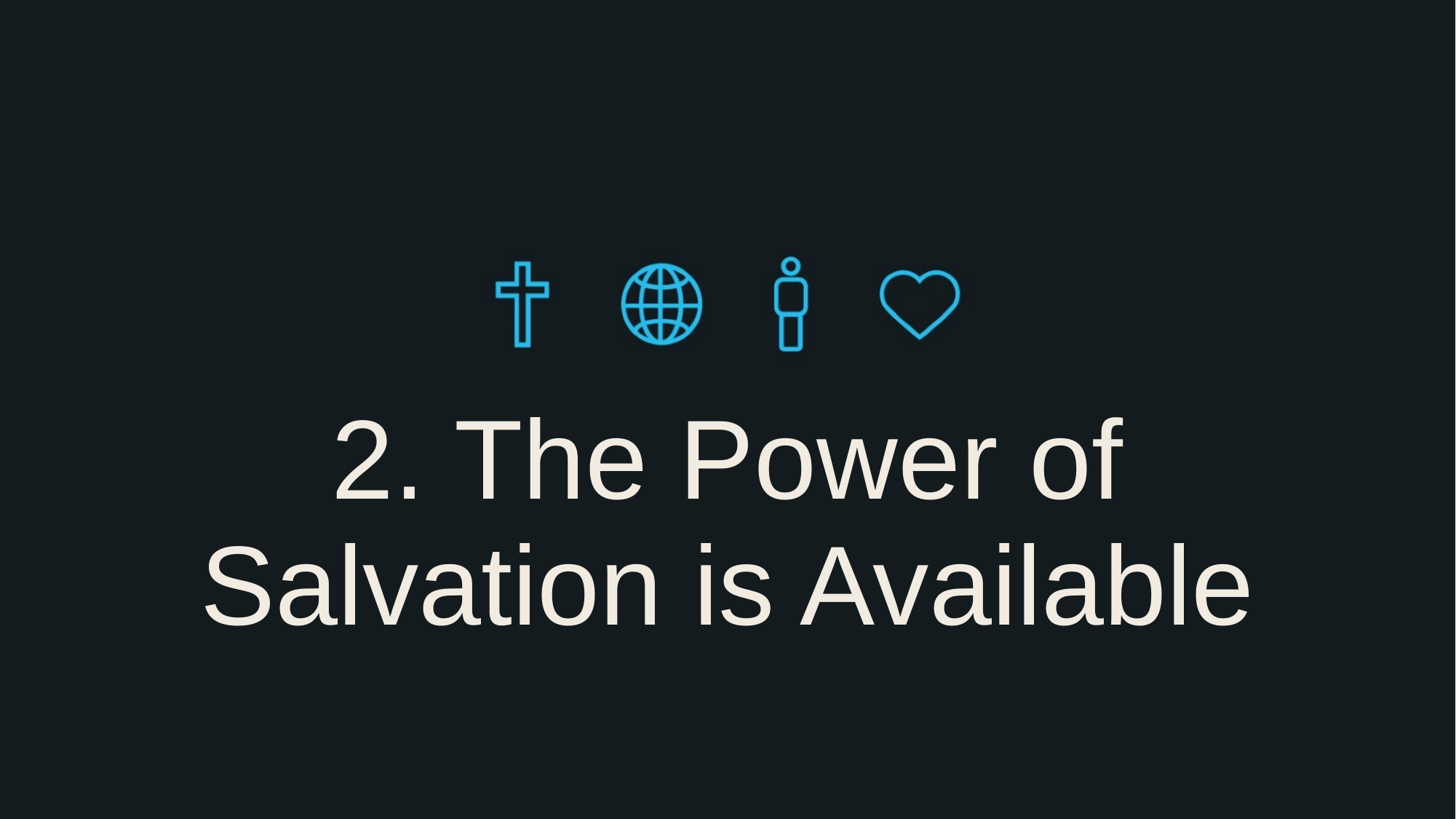

# 2. The Power of Salvation is Available